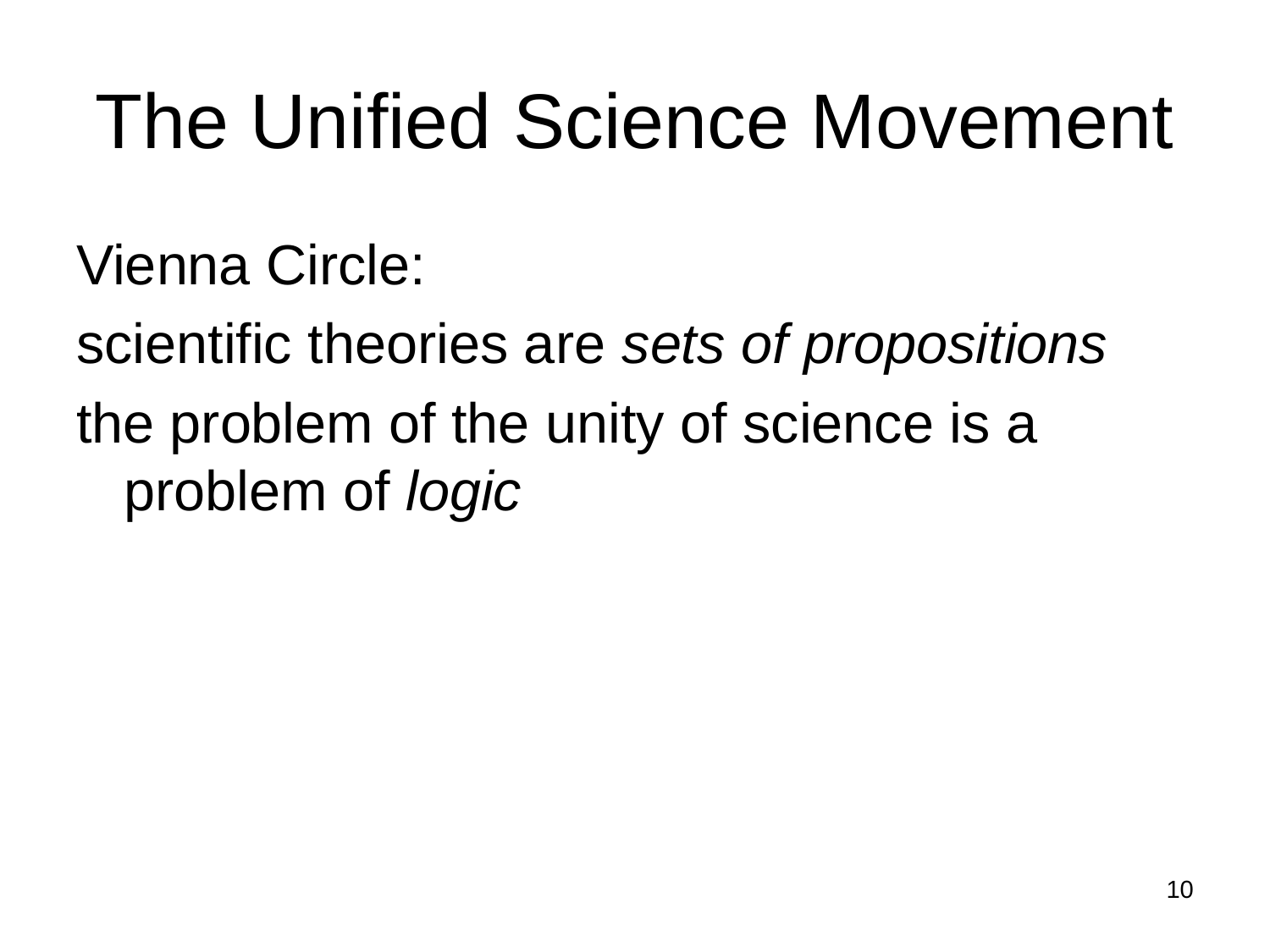

# The Unified Science Movement
Vienna Circle:
scientific theories are sets of propositions
the problem of the unity of science is a problem of logic
10